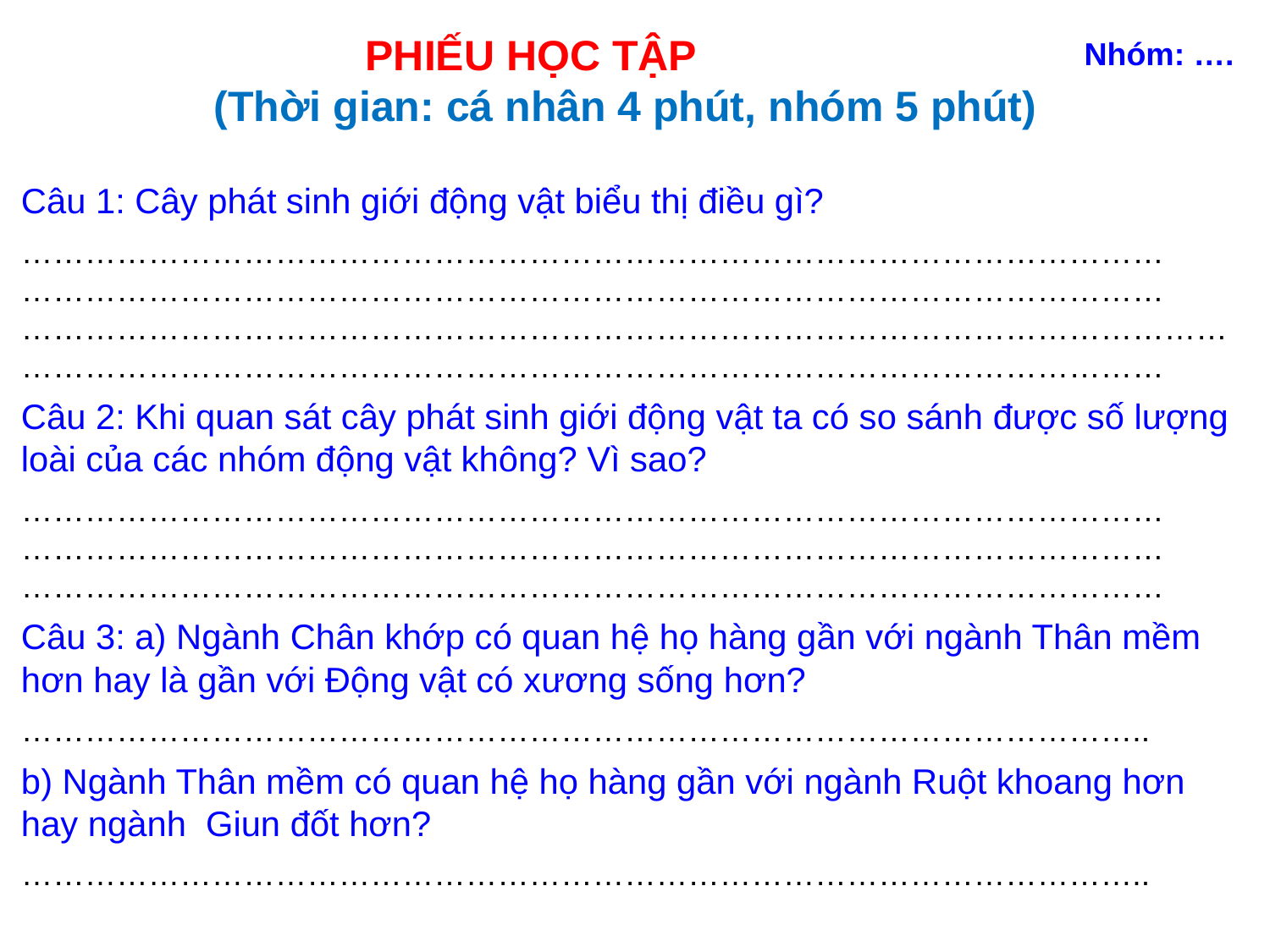

PHIẾU HỌC TẬP
(Thời gian: cá nhân 4 phút, nhóm 5 phút)

Câu 1: Cây phát sinh giới động vật biểu thị điều gì?
………………………………………………………………………………………………
………………………………………………………………………………………………
……………………………………………………………………………………………………………………………………………………………………………………………………
Câu 2: Khi quan sát cây phát sinh giới động vật ta có so sánh được số lượng loài của các nhóm động vật không? Vì sao?
………………………………………………………………………………………………
………………………………………………………………………………………………
………………………………………………………………………………………………
Câu 3: a) Ngành Chân khớp có quan hệ họ hàng gần với ngành Thân mềm hơn hay là gần với Động vật có xương sống hơn?
……………………………………………………………………………………………..
b) Ngành Thân mềm có quan hệ họ hàng gần với ngành Ruột khoang hơn hay ngành  Giun đốt hơn?
……………………………………………………………………………………………..

Nhóm: ….